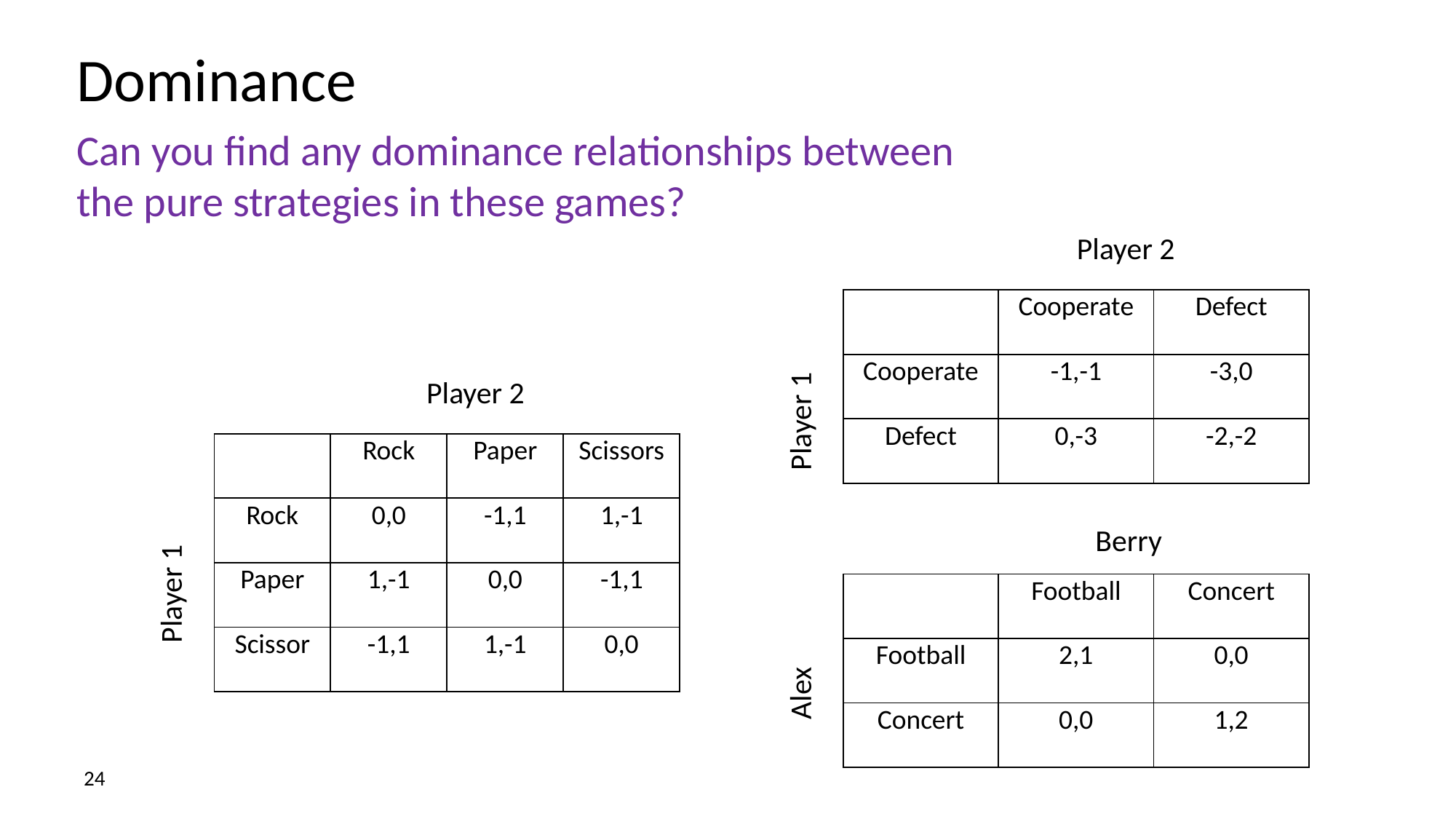

# Dominance
Can you find any dominance relationships between the pure strategies in these games?
Player 2
|  | Cooperate | Defect |
| --- | --- | --- |
| Cooperate | -1,-1 | -3,0 |
| Defect | 0,-3 | -2,-2 |
Player 2
Player 1
|  | Rock | Paper | Scissors |
| --- | --- | --- | --- |
| Rock | 0,0 | -1,1 | 1,-1 |
| Paper | 1,-1 | 0,0 | -1,1 |
| Scissor | -1,1 | 1,-1 | 0,0 |
Berry
Player 1
|  | Football | Concert |
| --- | --- | --- |
| Football | 2,1 | 0,0 |
| Concert | 0,0 | 1,2 |
Alex
24